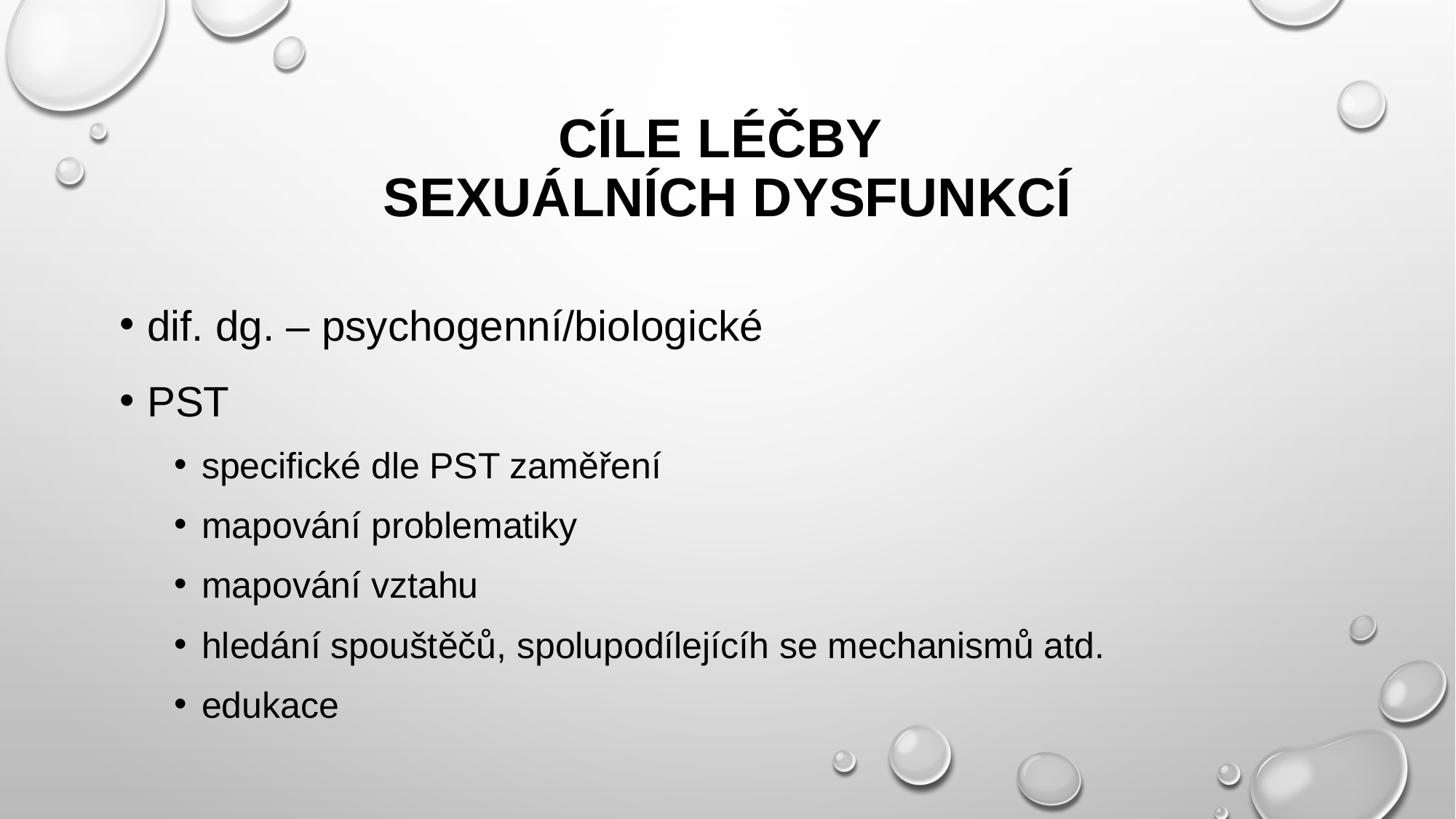

# cíle léčby SEXUÁLNÍCH DYSFUNKCÍ
dif. dg. – psychogenní/biologické
PST
specifické dle PST zaměření
mapování problematiky
mapování vztahu
hledání spouštěčů, spolupodílejícíh se mechanismů atd.
edukace